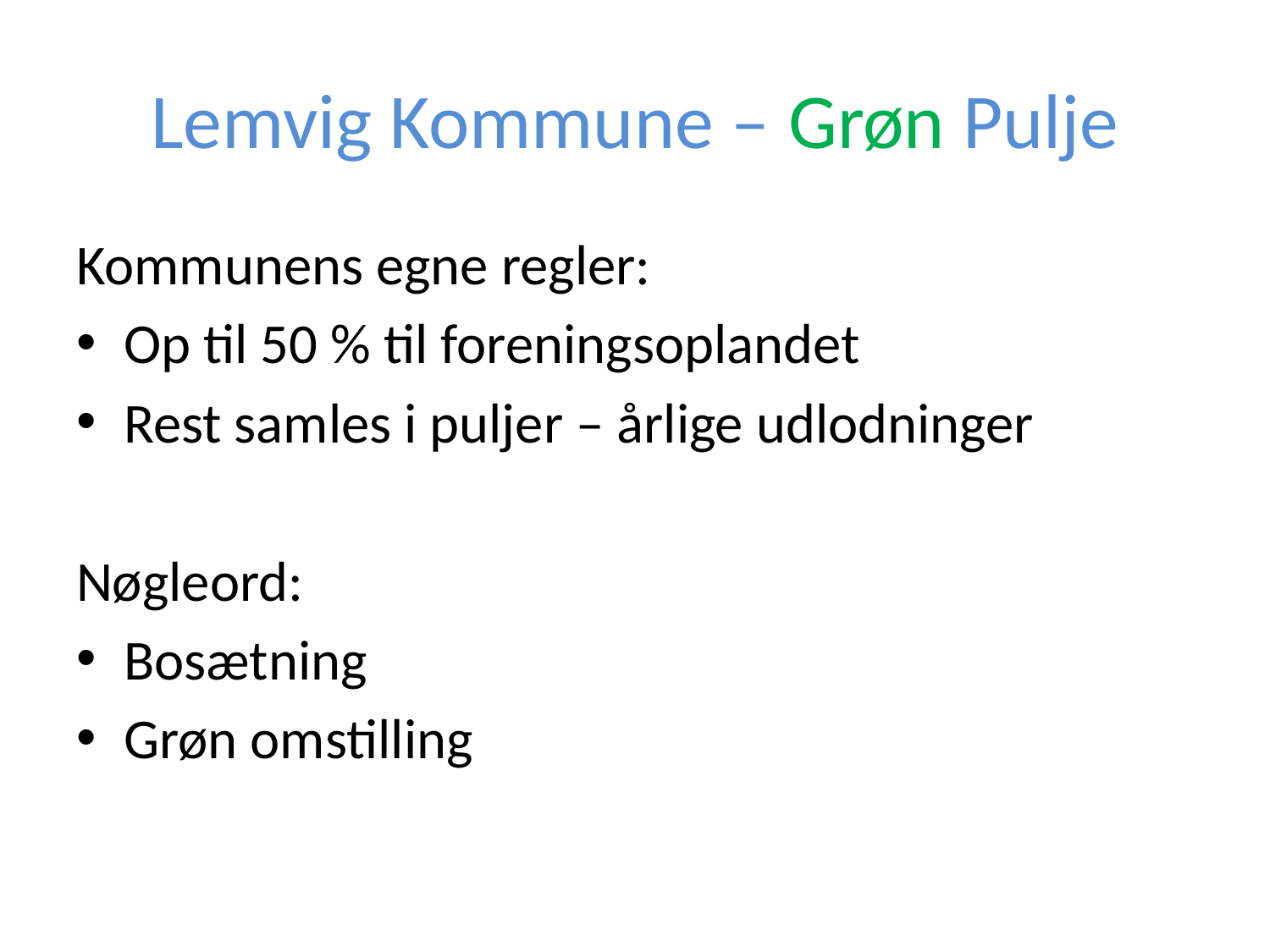

# Lemvig Kommune – Grøn Pulje
Kommunens egne regler:
Op til 50 % til foreningsoplandet
Rest samles i puljer – årlige udlodninger

Nøgleord:
Bosætning
Grøn omstilling